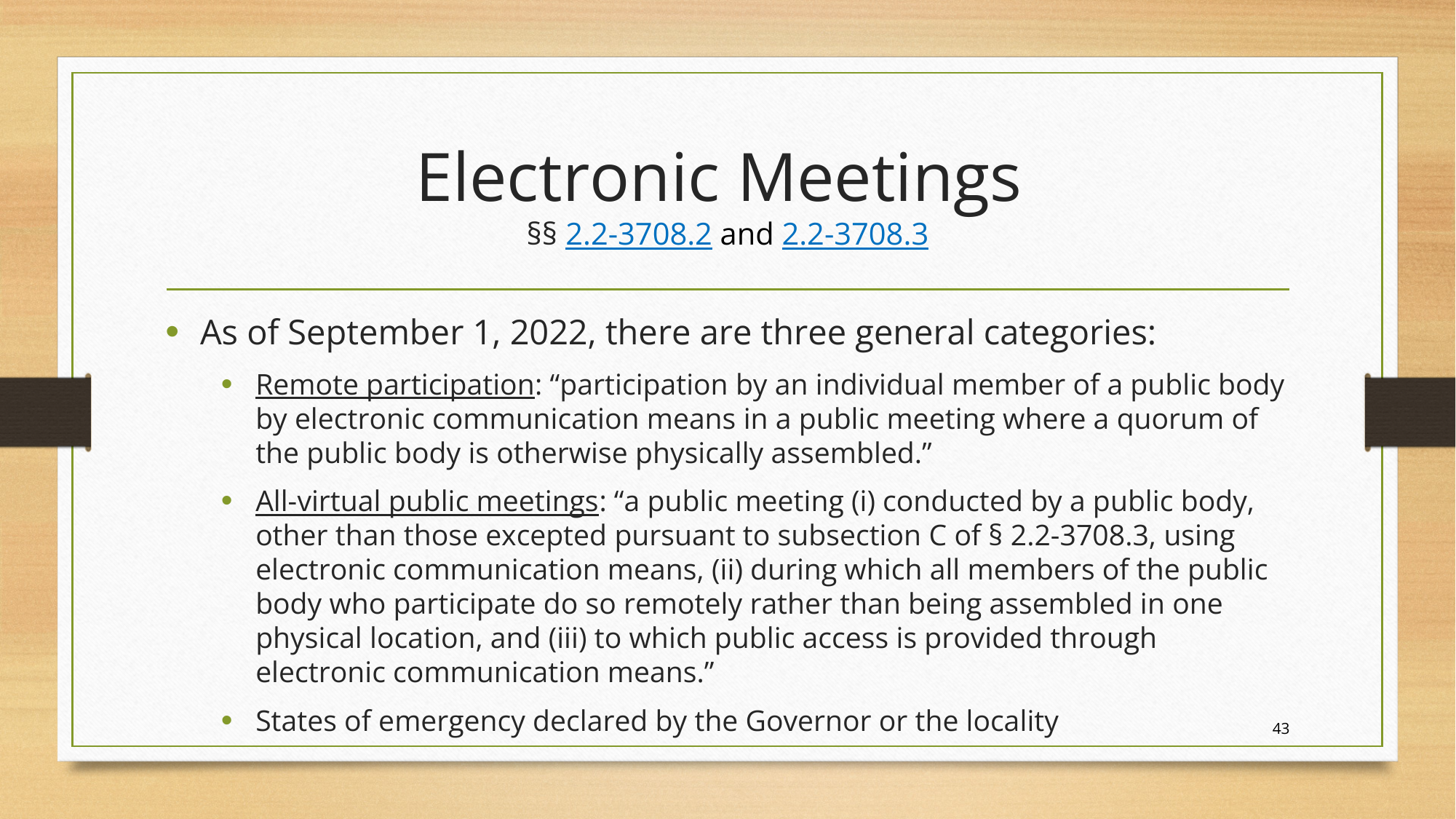

# Electronic Meetings §§ 2.2-3708.2 and 2.2-3708.3
As of September 1, 2022, there are three general categories:
Remote participation: “participation by an individual member of a public body by electronic communication means in a public meeting where a quorum of the public body is otherwise physically assembled.”
All-virtual public meetings: “a public meeting (i) conducted by a public body, other than those excepted pursuant to subsection C of § 2.2-3708.3, using electronic communication means, (ii) during which all members of the public body who participate do so remotely rather than being assembled in one physical location, and (iii) to which public access is provided through electronic communication means.”
States of emergency declared by the Governor or the locality

43